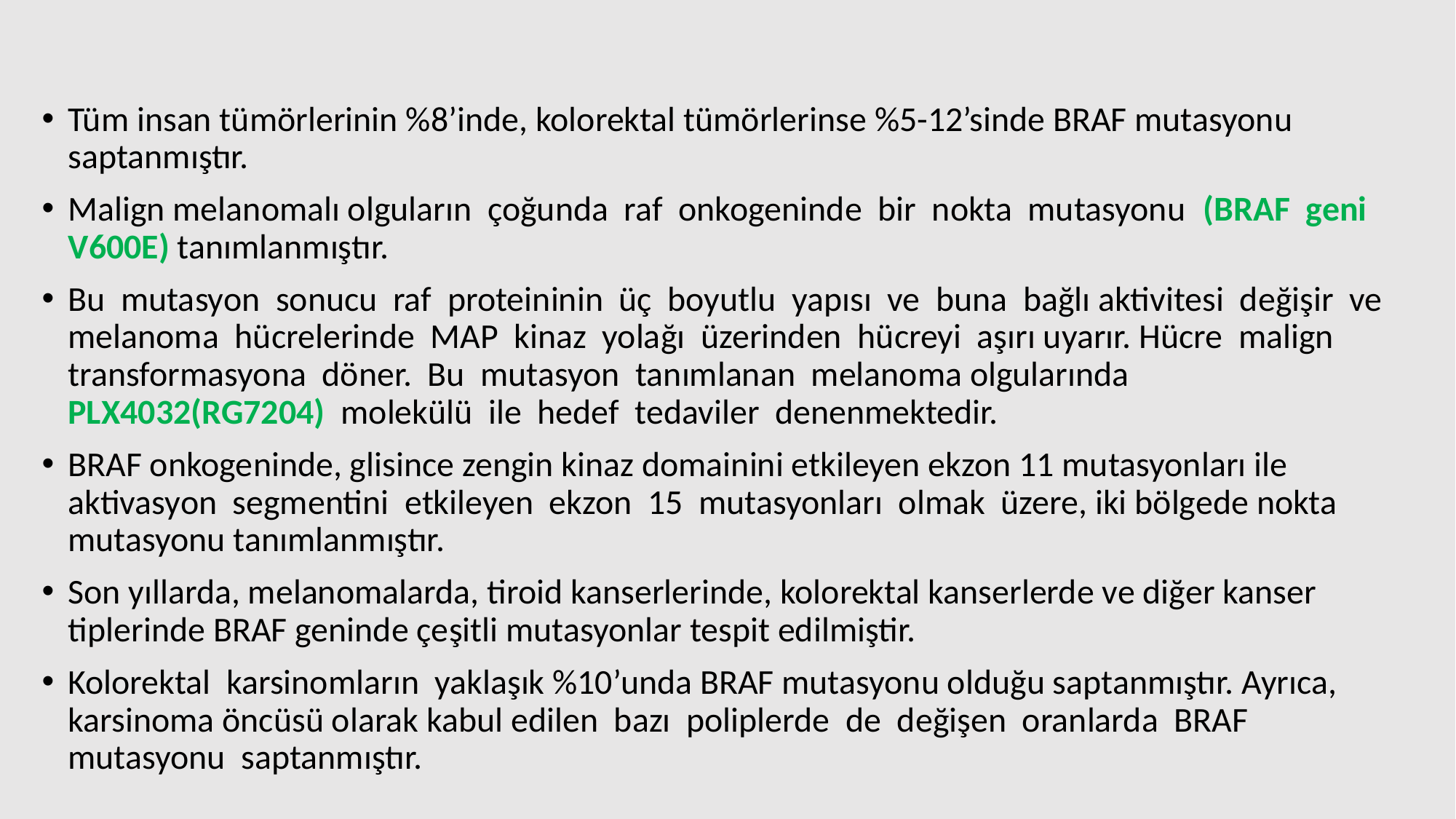

Tüm insan tümörlerinin %8’inde, kolorektal tümörlerinse %5-12’sinde BRAF mutasyonu saptanmıştır.
Malign melanomalı olguların  çoğunda  raf  onkogeninde  bir  nokta  mutasyonu  (BRAF  geni  V600E) tanımlanmıştır.
Bu  mutasyon  sonucu  raf  proteininin  üç  boyutlu  yapısı  ve  buna  bağlı aktivitesi  değişir  ve  melanoma  hücrelerinde  MAP  kinaz  yolağı  üzerinden  hücreyi  aşırı uyarır. Hücre  malign  transformasyona  döner.  Bu  mutasyon  tanımlanan  melanoma olgularında  PLX4032(RG7204)  molekülü  ile  hedef  tedaviler  denenmektedir.
BRAF onkogeninde, glisince zengin kinaz domainini etkileyen ekzon 11 mutasyonları ile aktivasyon  segmentini  etkileyen  ekzon  15  mutasyonları  olmak  üzere, iki bölgede nokta mutasyonu tanımlanmıştır.
Son yıllarda, melanomalarda, tiroid kanserlerinde, kolorektal kanserlerde ve diğer kanser tiplerinde BRAF geninde çeşitli mutasyonlar tespit edilmiştir.
Kolorektal  karsinomların  yaklaşık %10’unda BRAF mutasyonu olduğu saptanmıştır. Ayrıca, karsinoma öncüsü olarak kabul edilen  bazı  poliplerde  de  değişen  oranlarda  BRAF  mutasyonu  saptanmıştır.